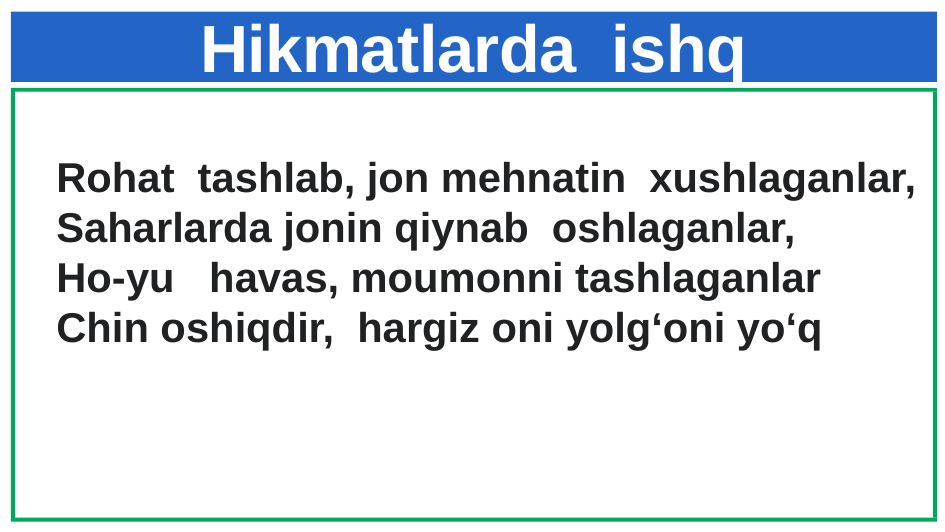

# Hikmatlarda  ishq

Rohat  tashlab, jon mehnatin  xushlaganlar,
Saharlarda jonin qiynab  oshlaganlar,
Ho-yu   havas, moumonni tashlaganlar
Chin oshiqdir,  hargiz oni yolg‘oni yo‘q